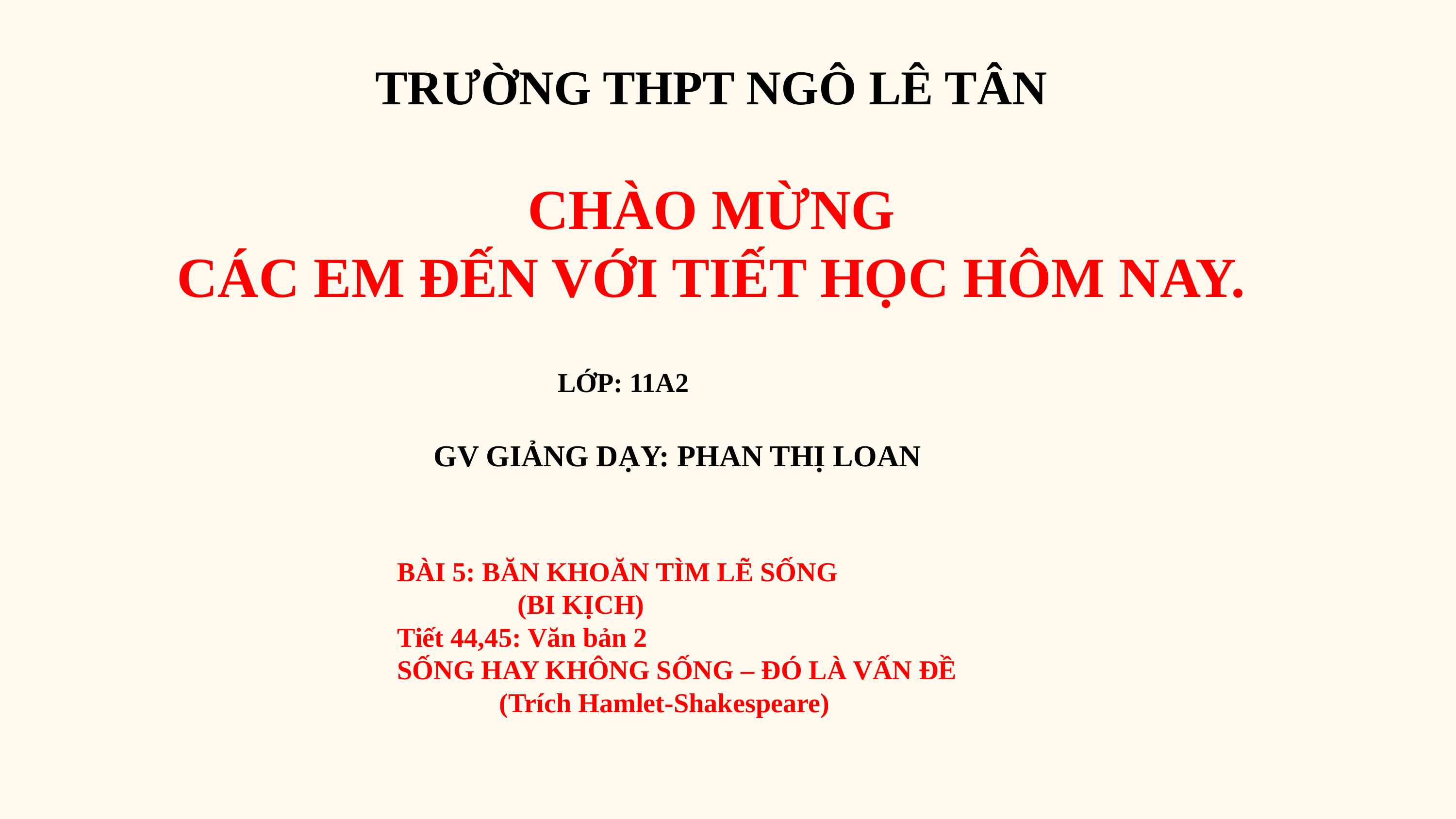

TRƯỜNG Thpt ngô lê tân

 CHÀO MỪNG
CÁC EM ĐẾN VỚI TIẾT HỌC hôm nay.

LỚP: 11A2
GV giảng dạy: PHAN THỊ LOAN
BÀI 5: BĂN KHOĂN TÌM LẼ SỐNG
	       (BI KỊCH)
Tiết 44,45: Văn bản 2
SỐNG HAY KHÔNG SỐNG – ĐÓ LÀ VẤN ĐỀ
               (Trích Hamlet-Shakespeare)